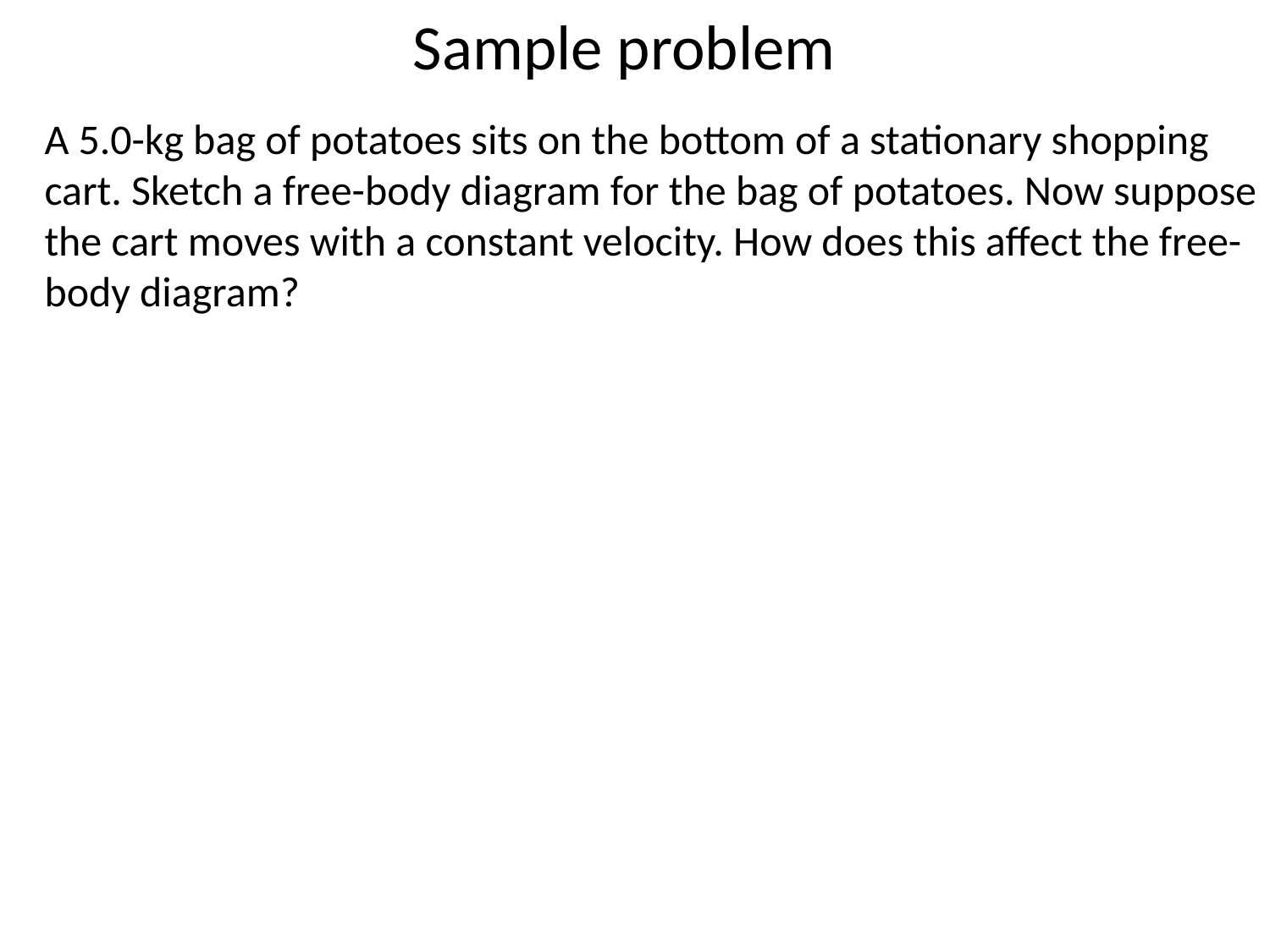

Sample problem
A 5.0-kg bag of potatoes sits on the bottom of a stationary shopping cart. Sketch a free-body diagram for the bag of potatoes. Now suppose the cart moves with a constant velocity. How does this affect the free-body diagram?